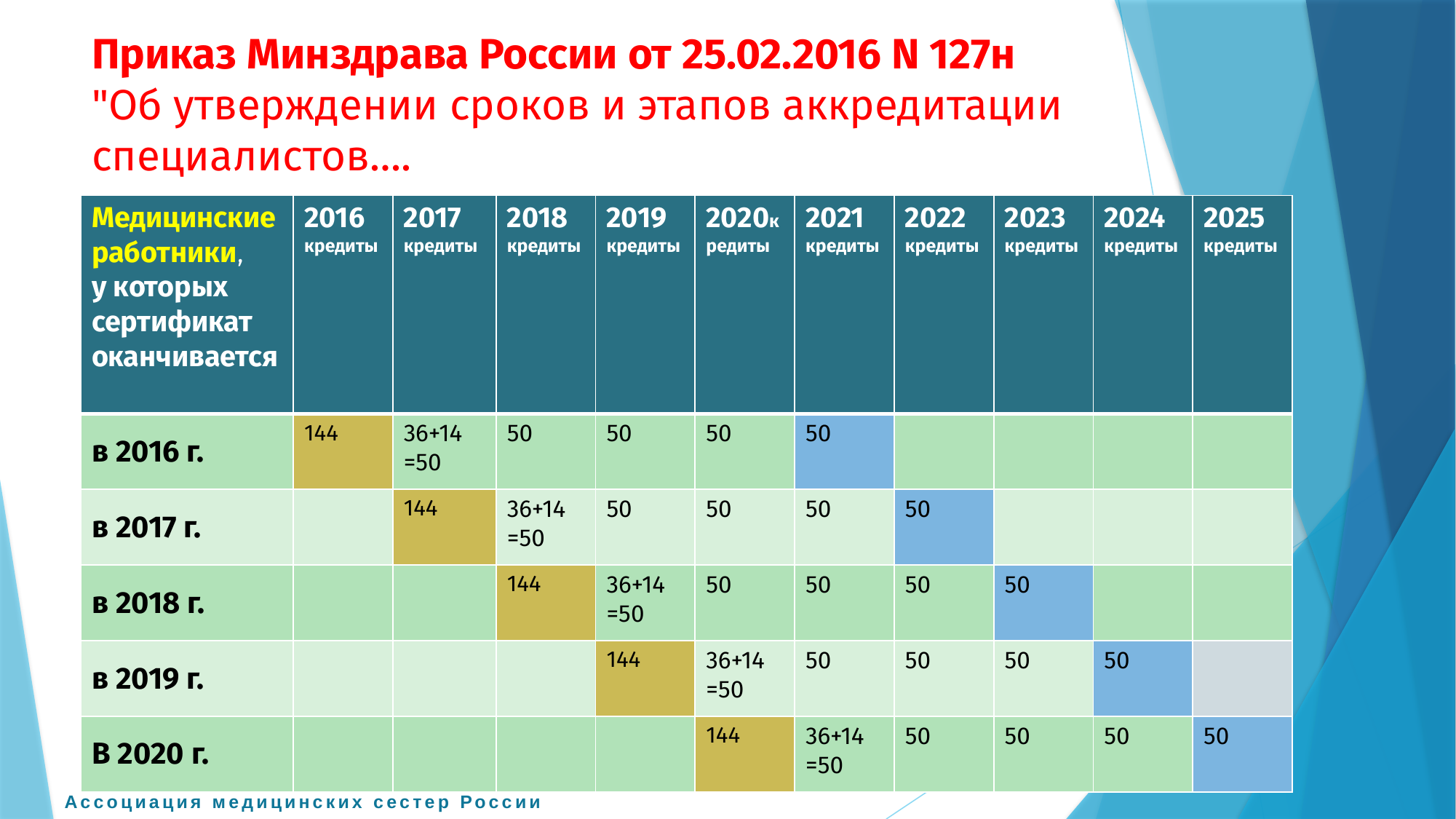

# Приказ Минздрава России от 25.02.2016 N 127н "Об утверждении сроков и этапов аккредитации специалистов….
| Медицинские работники, у которых сертификат оканчивается | 2016 кредиты | 2017 кредиты | 2018 кредиты | 2019 кредиты | 2020кредиты | 2021 кредиты | 2022 кредиты | 2023 кредиты | 2024 кредиты | 2025 кредиты |
| --- | --- | --- | --- | --- | --- | --- | --- | --- | --- | --- |
| в 2016 г. | 144 | 36+14 =50 | 50 | 50 | 50 | 50 |  |  |  |  |
| в 2017 г. |  | 144 | 36+14 =50 | 50 | 50 | 50 | 50 |  |  |  |
| в 2018 г. |  |  | 144 | 36+14 =50 | 50 | 50 | 50 | 50 |  |  |
| в 2019 г. |  |  |  | 144 | 36+14 =50 | 50 | 50 | 50 | 50 |  |
| В 2020 г. |  |  |  |  | 144 | 36+14 =50 | 50 | 50 | 50 | 50 |